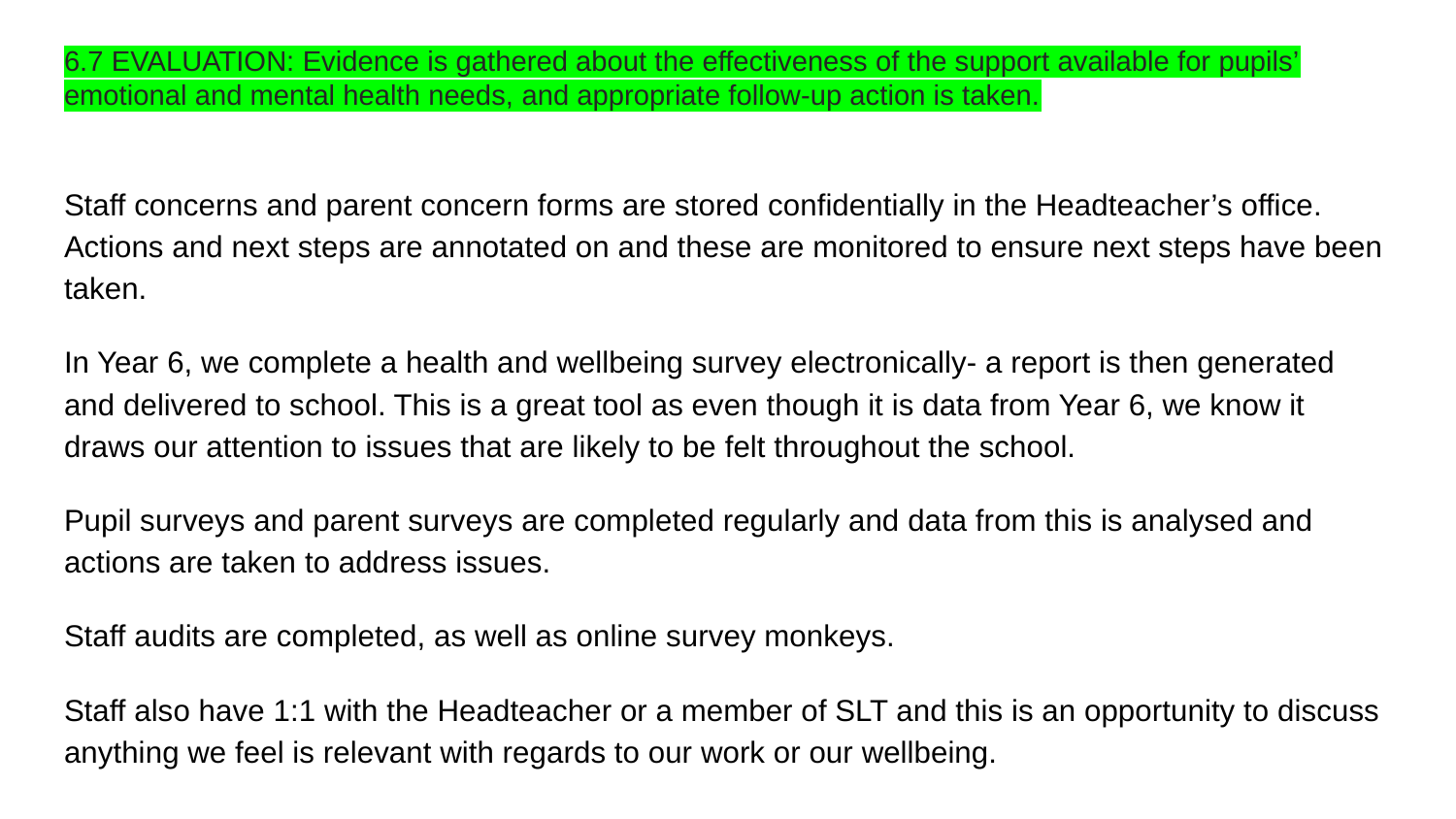

# 6.7 EVALUATION: Evidence is gathered about the effectiveness of the support available for pupils’ emotional and mental health needs, and appropriate follow-up action is taken.

Staff concerns and parent concern forms are stored confidentially in the Headteacher’s office. Actions and next steps are annotated on and these are monitored to ensure next steps have been taken.
In Year 6, we complete a health and wellbeing survey electronically- a report is then generated and delivered to school. This is a great tool as even though it is data from Year 6, we know it draws our attention to issues that are likely to be felt throughout the school.
Pupil surveys and parent surveys are completed regularly and data from this is analysed and actions are taken to address issues.
Staff audits are completed, as well as online survey monkeys.
Staff also have 1:1 with the Headteacher or a member of SLT and this is an opportunity to discuss anything we feel is relevant with regards to our work or our wellbeing.